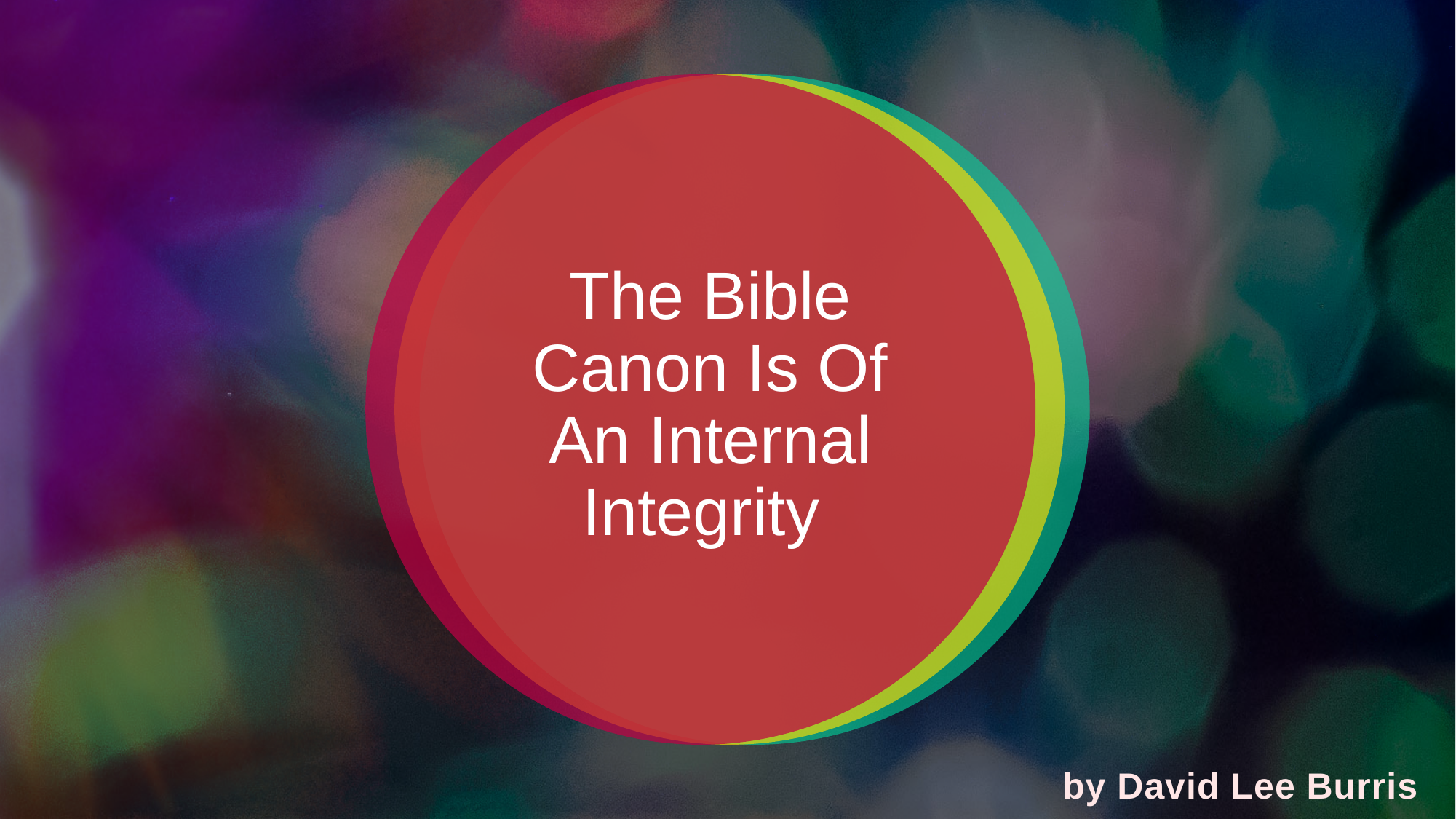

# The Bible Canon Is Of An Internal Integrity
by David Lee Burris